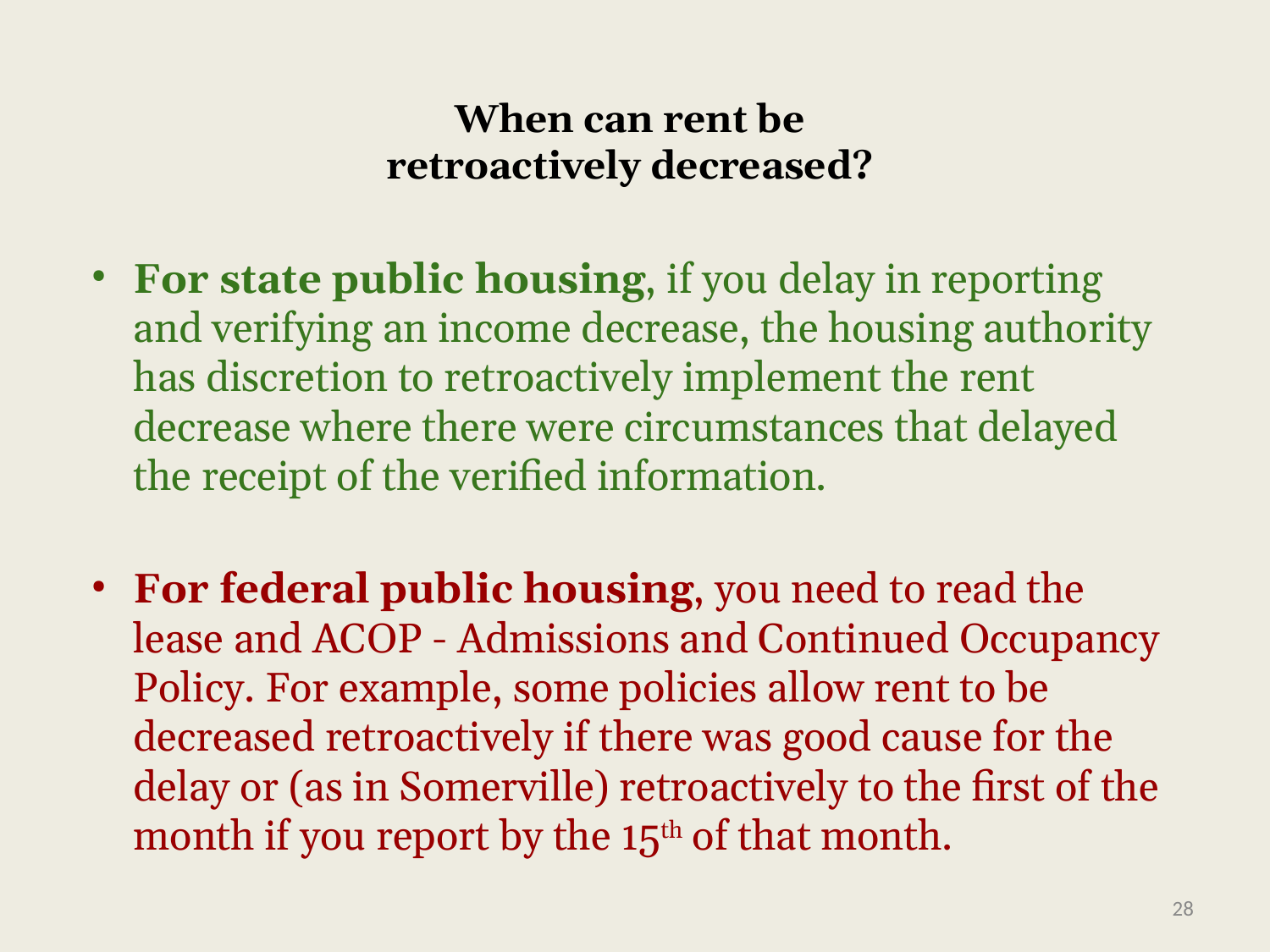

# When can rent be retroactively decreased?
For state public housing, if you delay in reporting and verifying an income decrease, the housing authority has discretion to retroactively implement the rent decrease where there were circumstances that delayed the receipt of the verified information.

For federal public housing, you need to read the lease and ACOP - Admissions and Continued Occupancy Policy. For example, some policies allow rent to be decreased retroactively if there was good cause for the delay or (as in Somerville) retroactively to the first of the month if you report by the 15th of that month.
28